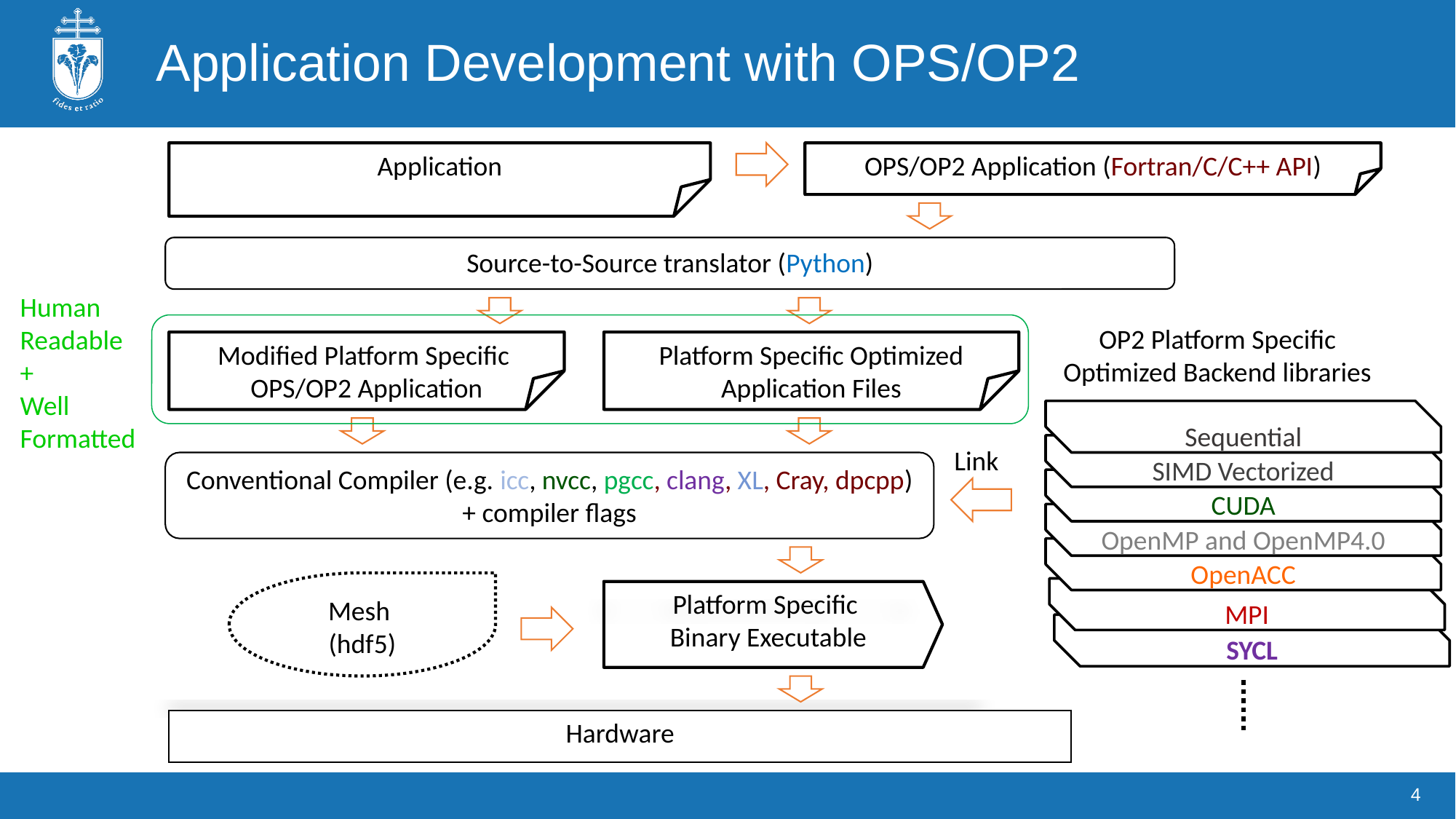

# Application Development with OPS/OP2
Application

OPS/OP2 Application (Fortran/C/C++ API)

Source-to-Source translator (Python)
Human
Readable
+
Well Formatted

OP2 Platform Specific Optimized Backend libraries

Modified Platform Specific
OPS/OP2 Application
Platform Specific Optimized Application Files
Sequential

Link
SIMD Vectorized
Conventional Compiler (e.g. icc, nvcc, pgcc, clang, XL, Cray, dpcpp) + compiler flags
CUDA

OpenMP and OpenMP4.0

OpenACC

Mesh
(hdf5)

MPI

Platform Specific
Binary Executable

SYCL

Hardware
4